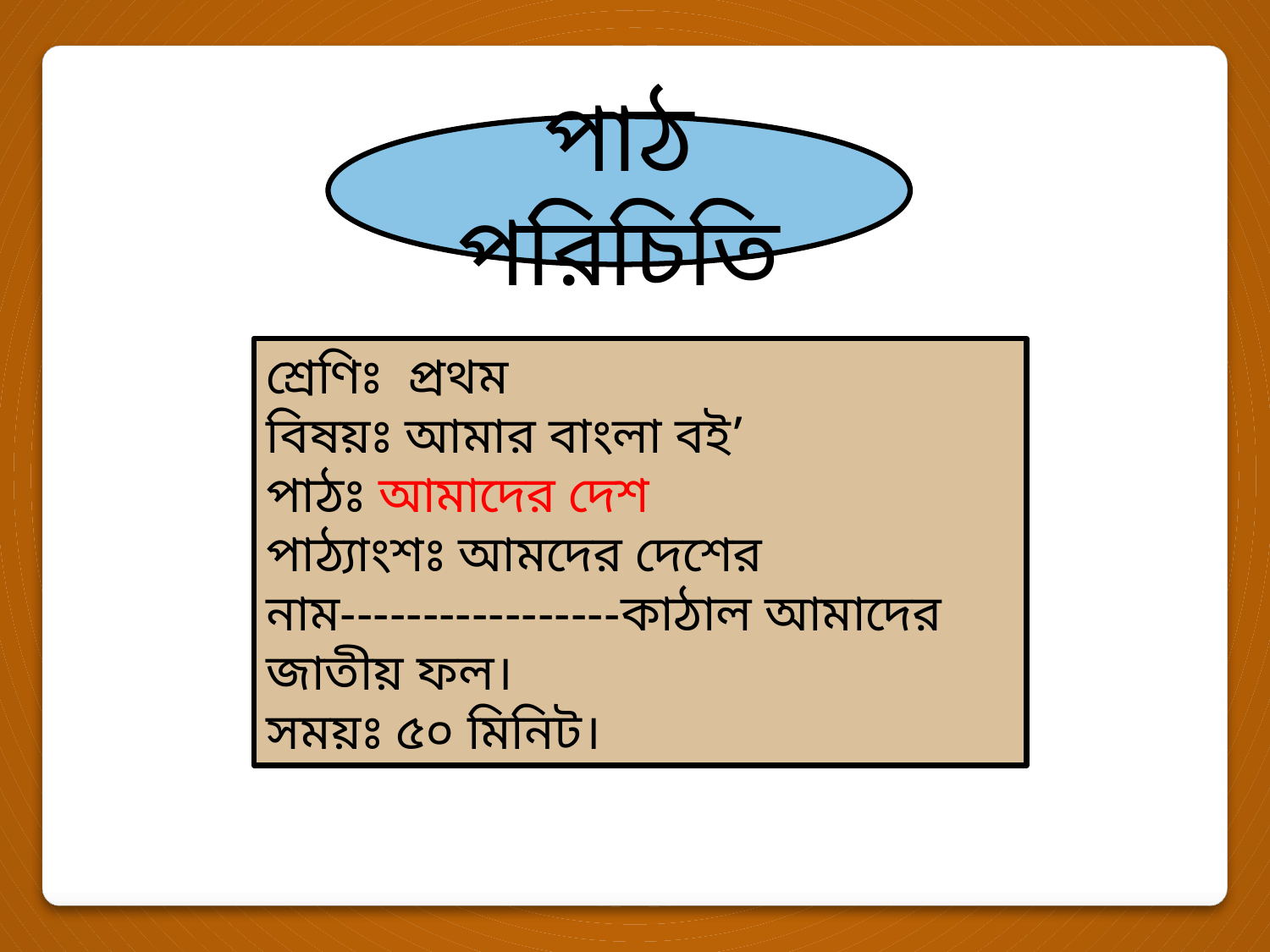

পাঠ পরিচিতি
শ্রেণিঃ  প্রথম
বিষয়ঃ আমার বাংলা বই’
পাঠঃ আমাদের দেশ
পাঠ্যাংশঃ আমদের দেশের নাম-----------------কাঠাল আমাদের জাতীয় ফল।
সময়ঃ ৫০ মিনিট।